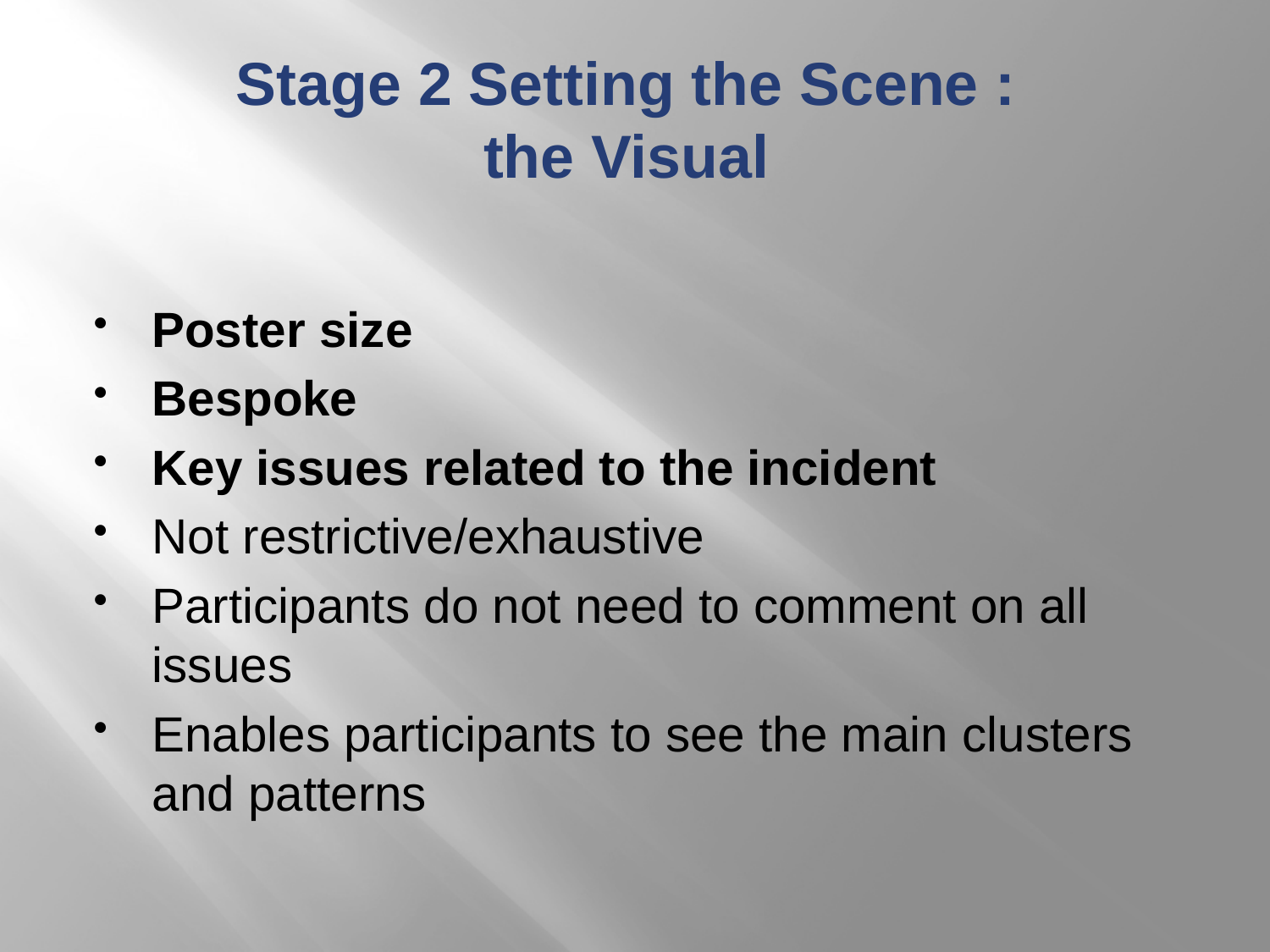

# Stage 2 Setting the Scene : the Visual

Poster size
Bespoke
Key issues related to the incident
Not restrictive/exhaustive
Participants do not need to comment on all issues
Enables participants to see the main clusters and patterns